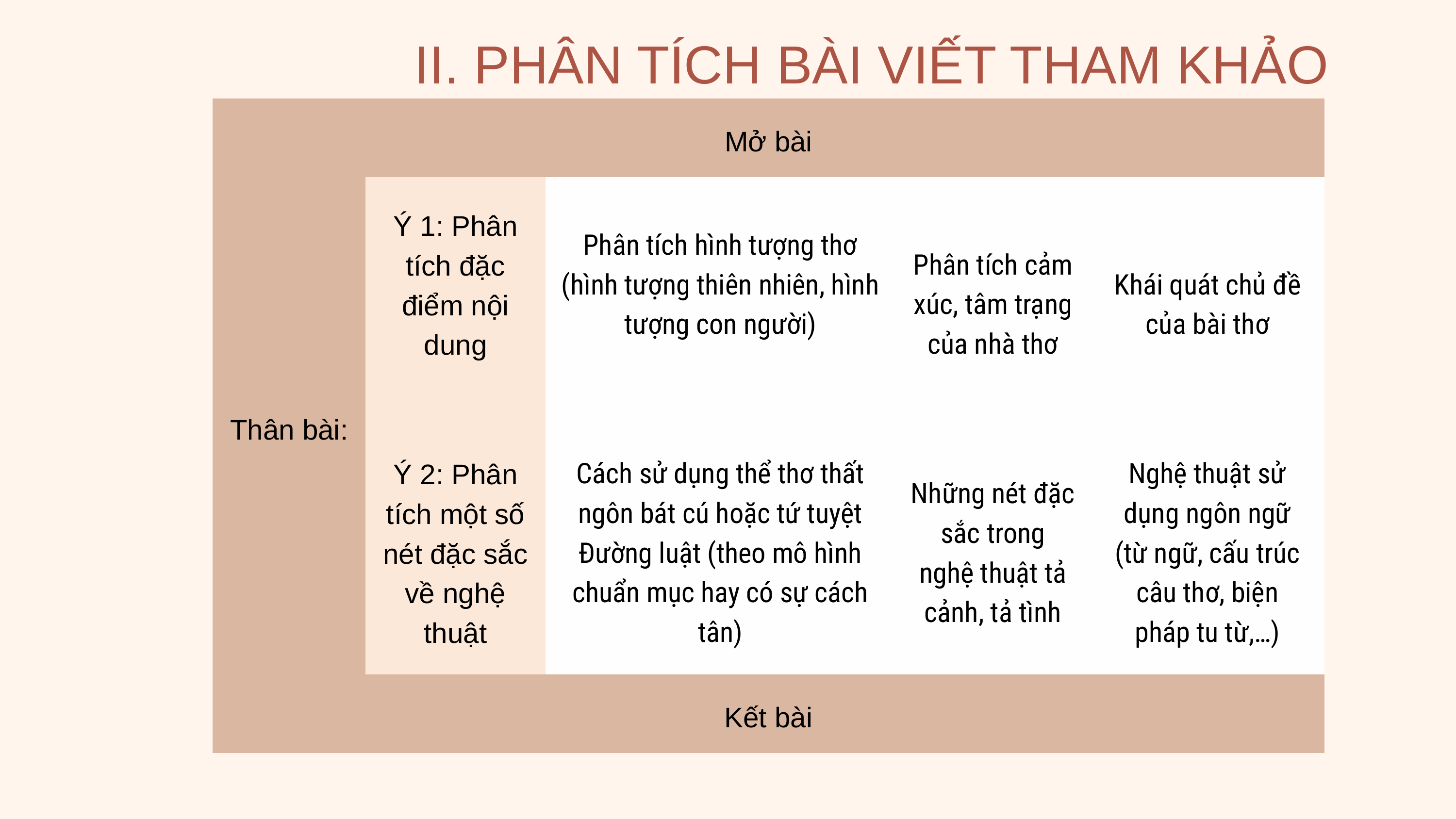

II. PHÂN TÍCH BÀI VIẾT THAM KHẢO
| Mở bài | Mở bài | Mở bài | Mở bài | Mở bài |
| --- | --- | --- | --- | --- |
| Thân bài: | Ý 1: Phân tích đặc điểm nội dung | Phân tích hình tượng thơ (hình tượng thiên nhiên, hình tượng con người) | Phân tích cảm xúc, tâm trạng của nhà thơ | Khái quát chủ đề của bài thơ |
| Thân bài: | Ý 2: Phân tích một số nét đặc sắc về nghệ thuật | Cách sử dụng thể thơ thất ngôn bát cú hoặc tứ tuyệt Đường luật (theo mô hình chuẩn mục hay có sự cách tân) | Những nét đặc sắc trong nghệ thuật tả cảnh, tả tình | Nghệ thuật sử dụng ngôn ngữ (từ ngữ, cấu trúc câu thơ, biện pháp tu từ,…) |
| Kết bài | Kết bài | Kết bài | Kết bài | Kết bài |